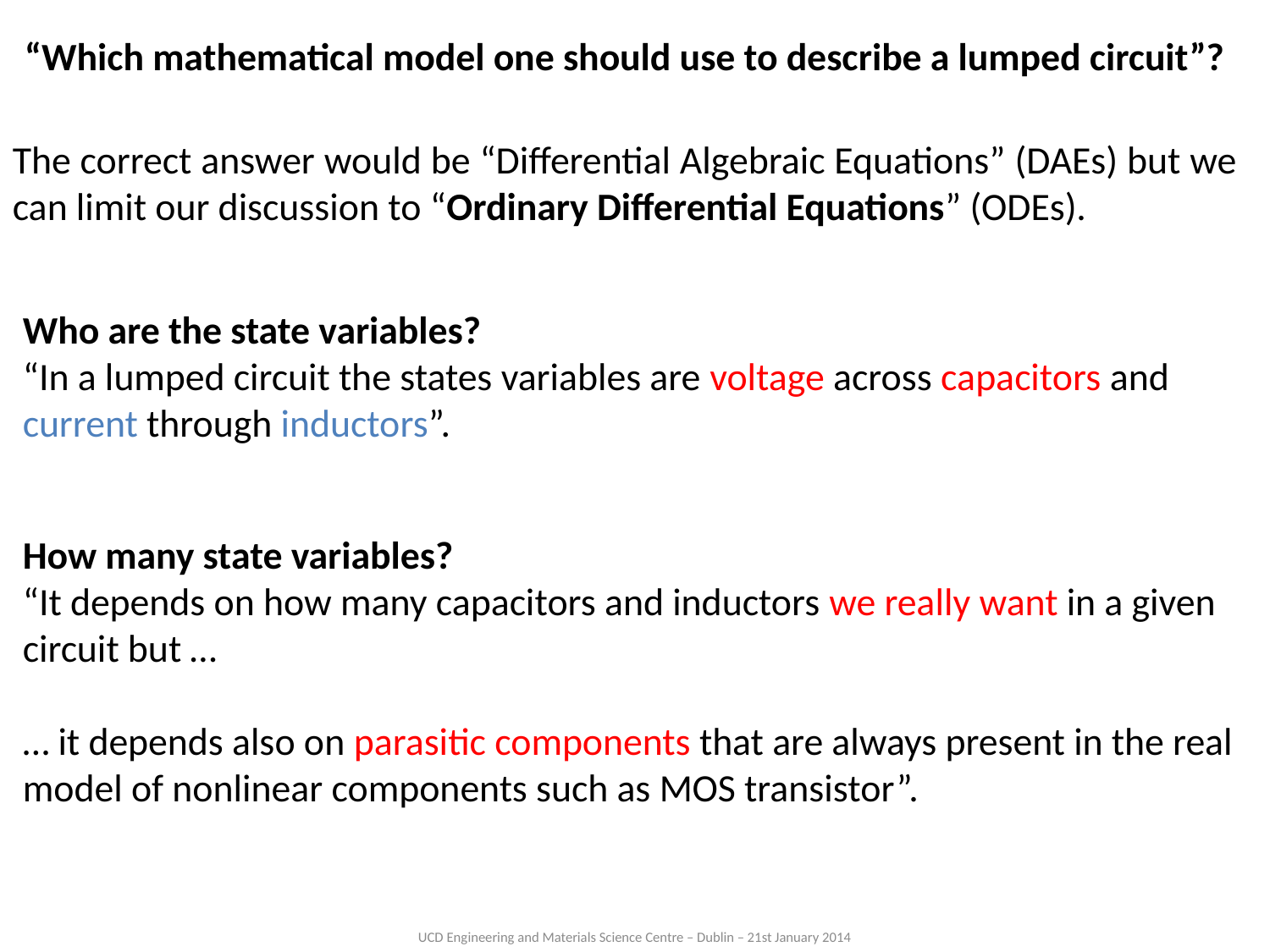

“Which mathematical model one should use to describe a lumped circuit”?
The correct answer would be “Differential Algebraic Equations” (DAEs) but we can limit our discussion to “Ordinary Differential Equations” (ODEs).
Who are the state variables?
“In a lumped circuit the states variables are voltage across capacitors and current through inductors”.
How many state variables?
“It depends on how many capacitors and inductors we really want in a given circuit but …

… it depends also on parasitic components that are always present in the real model of nonlinear components such as MOS transistor”.
UCD Engineering and Materials Science Centre – Dublin – 21st January 2014